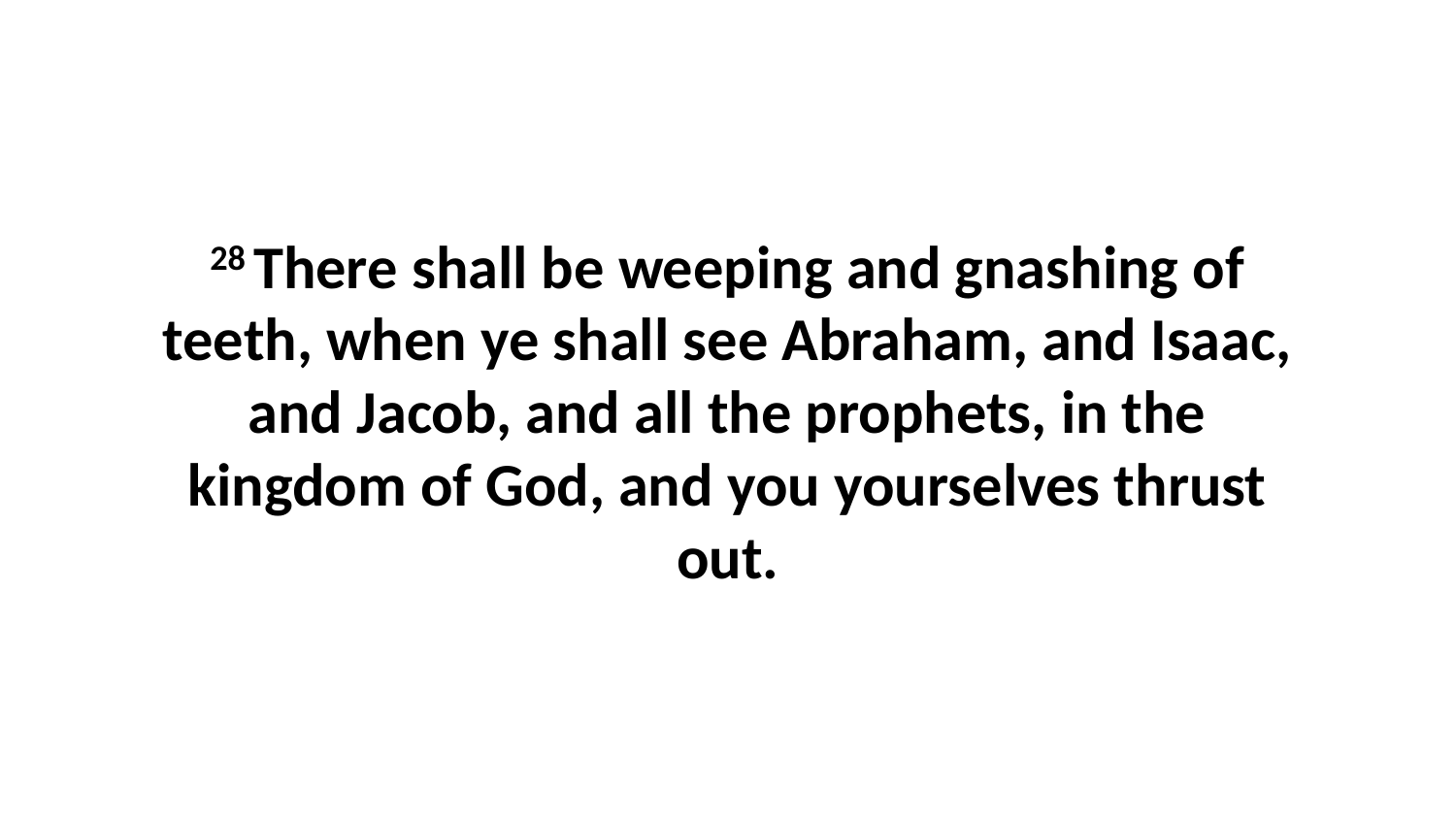

28 There shall be weeping and gnashing of teeth, when ye shall see Abraham, and Isaac, and Jacob, and all the prophets, in the kingdom of God, and you yourselves thrust out.